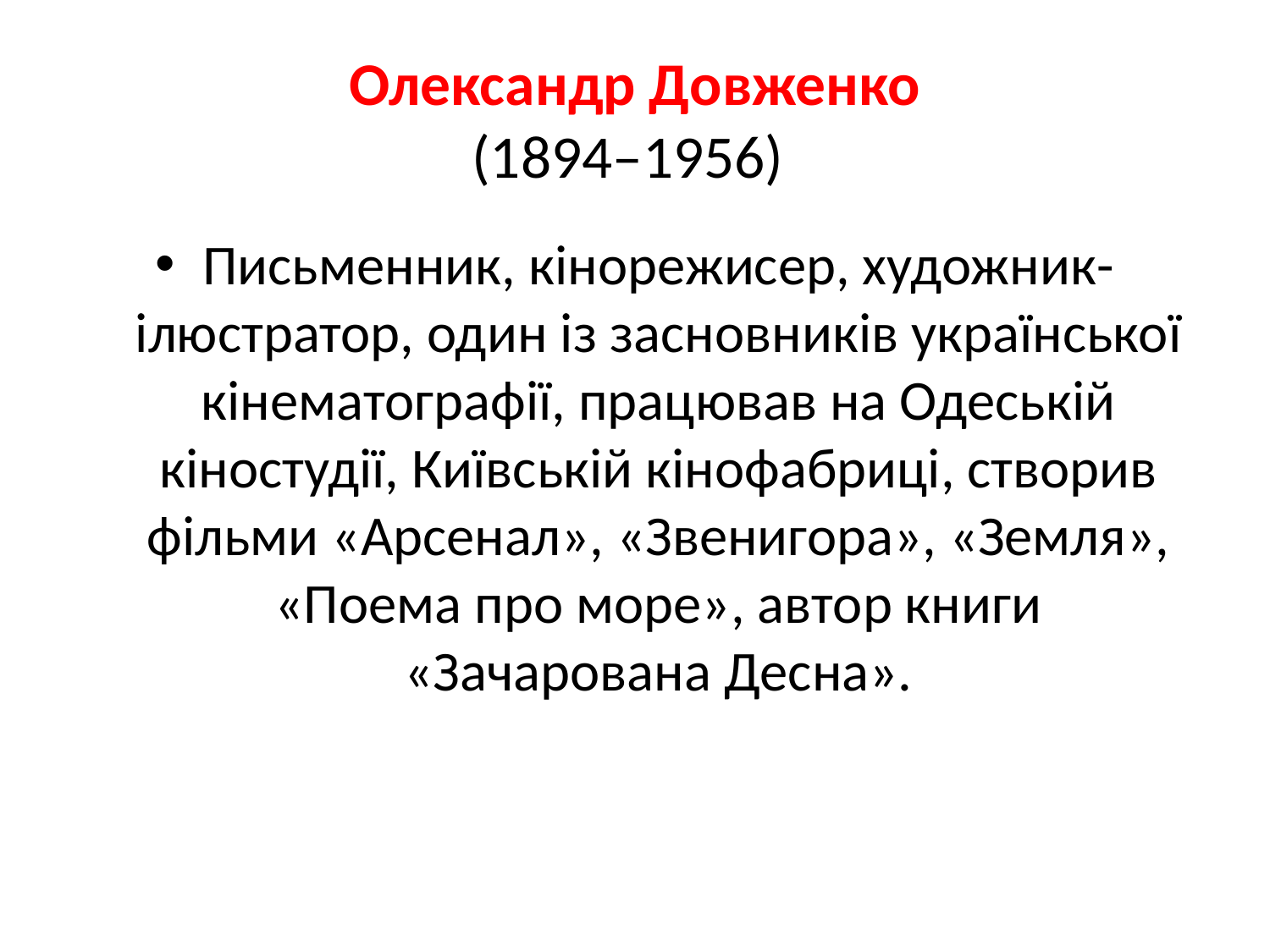

# Олександр Довженко (1894–1956)
Письменник, кінорежисер, художник-ілюстратор, один із засновників української кінематографії, працював на Одеській кіностудії, Київській кінофабриці, створив фільми «Арсенал», «Звенигора», «Земля», «Поема про море», автор книги «Зачарована Десна».